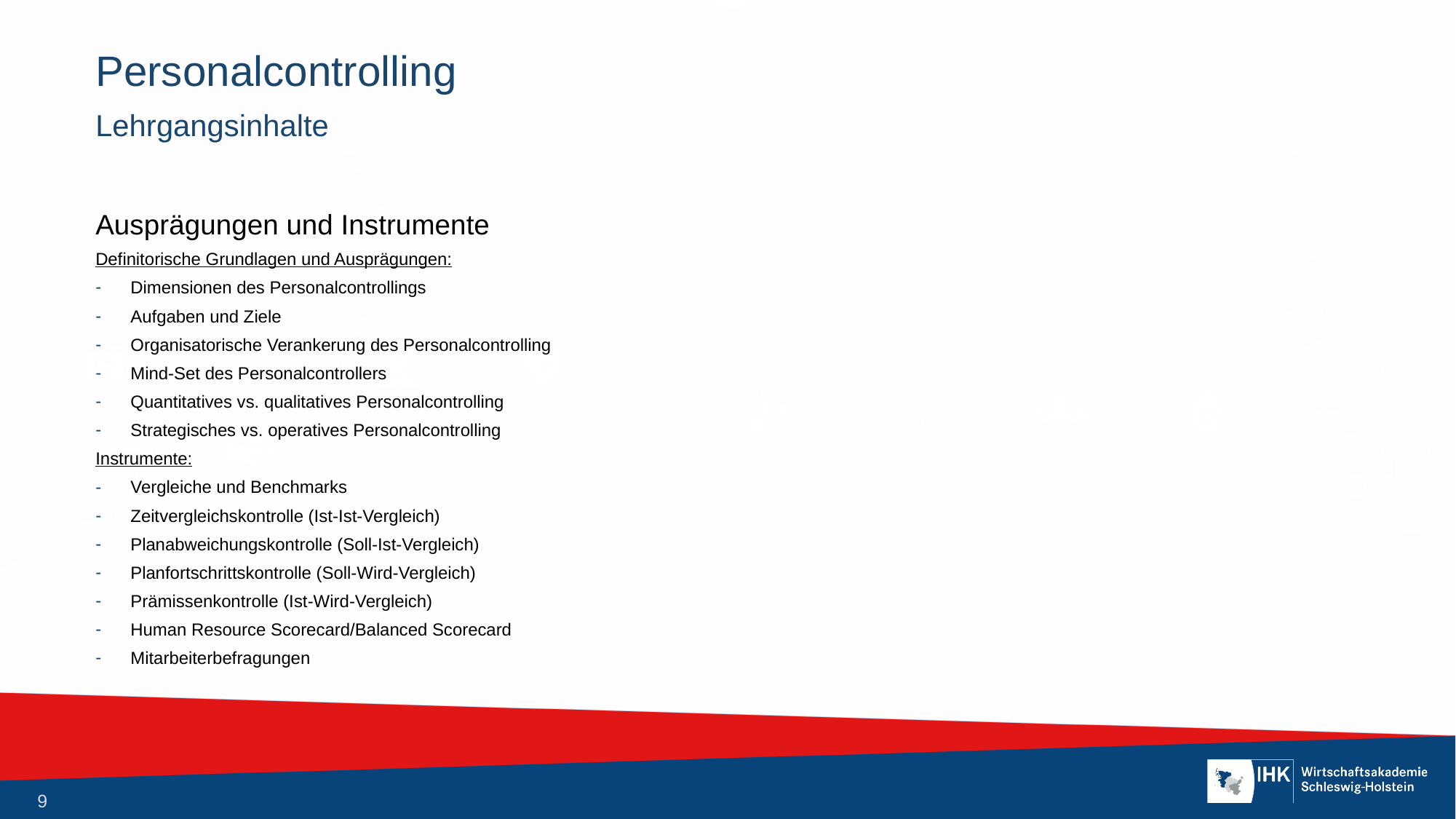

# Personalcontrolling
Lehrgangsinhalte
Ausprägungen und Instrumente
Definitorische Grundlagen und Ausprägungen:
Dimensionen des Personalcontrollings
Aufgaben und Ziele
Organisatorische Verankerung des Personalcontrolling
Mind-Set des Personalcontrollers
Quantitatives vs. qualitatives Personalcontrolling
Strategisches vs. operatives Personalcontrolling
Instrumente:
Vergleiche und Benchmarks
Zeitvergleichskontrolle (Ist-Ist-Vergleich)
Planabweichungskontrolle (Soll-Ist-Vergleich)
Planfortschrittskontrolle (Soll-Wird-Vergleich)
Prämissenkontrolle (Ist-Wird-Vergleich)
Human Resource Scorecard/Balanced Scorecard
Mitarbeiterbefragungen